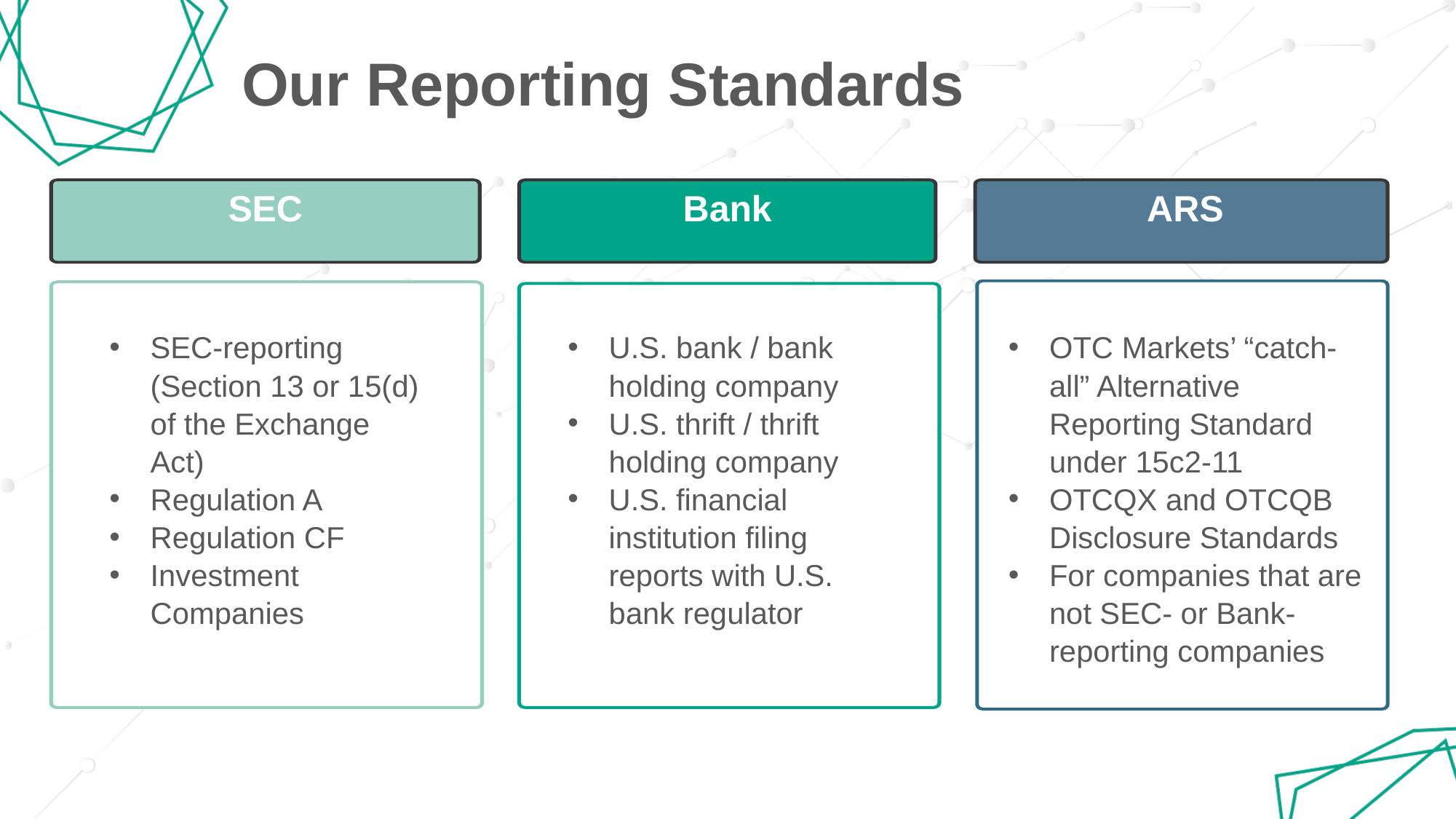

# Our Reporting Standards

Bank

SEC

ARS

OTC Markets’ “catch-all” Alternative Reporting Standard under 15c2-11
OTCQX and OTCQB Disclosure Standards
For companies that are not SEC- or Bank-reporting companies
U.S. bank / bank holding company
U.S. thrift / thrift holding company
U.S. financial institution filing reports with U.S. bank regulator
SEC-reporting (Section 13 or 15(d) of the Exchange Act)
Regulation A
Regulation CF
Investment Companies